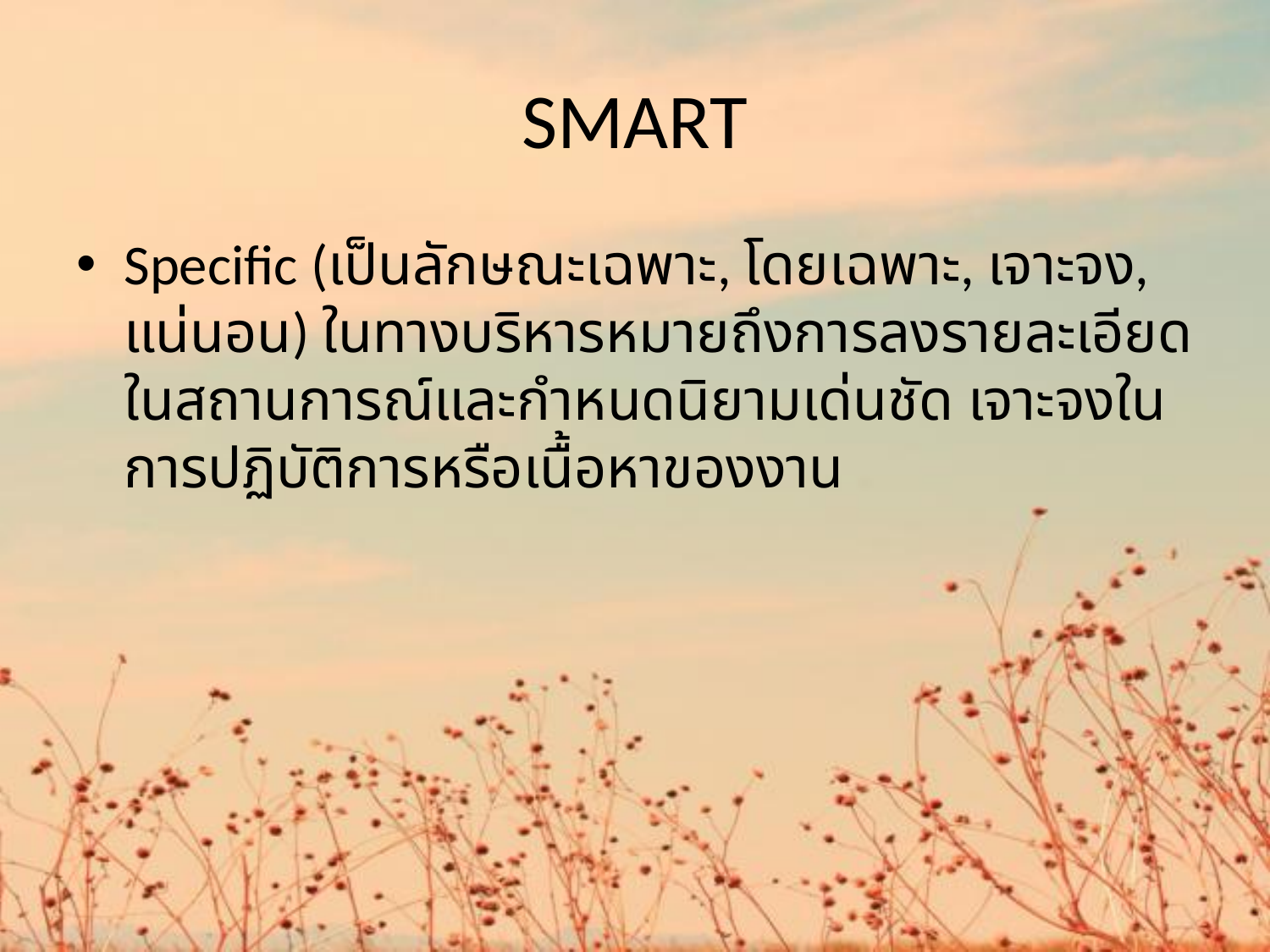

# SMART
Specific (เป็นลักษณะเฉพาะ, โดยเฉพาะ, เจาะจง, แน่นอน) ในทางบริหารหมายถึงการลงรายละเอียดในสถานการณ์และกำหนดนิยามเด่นชัด เจาะจงในการปฏิบัติการหรือเนื้อหาของงาน